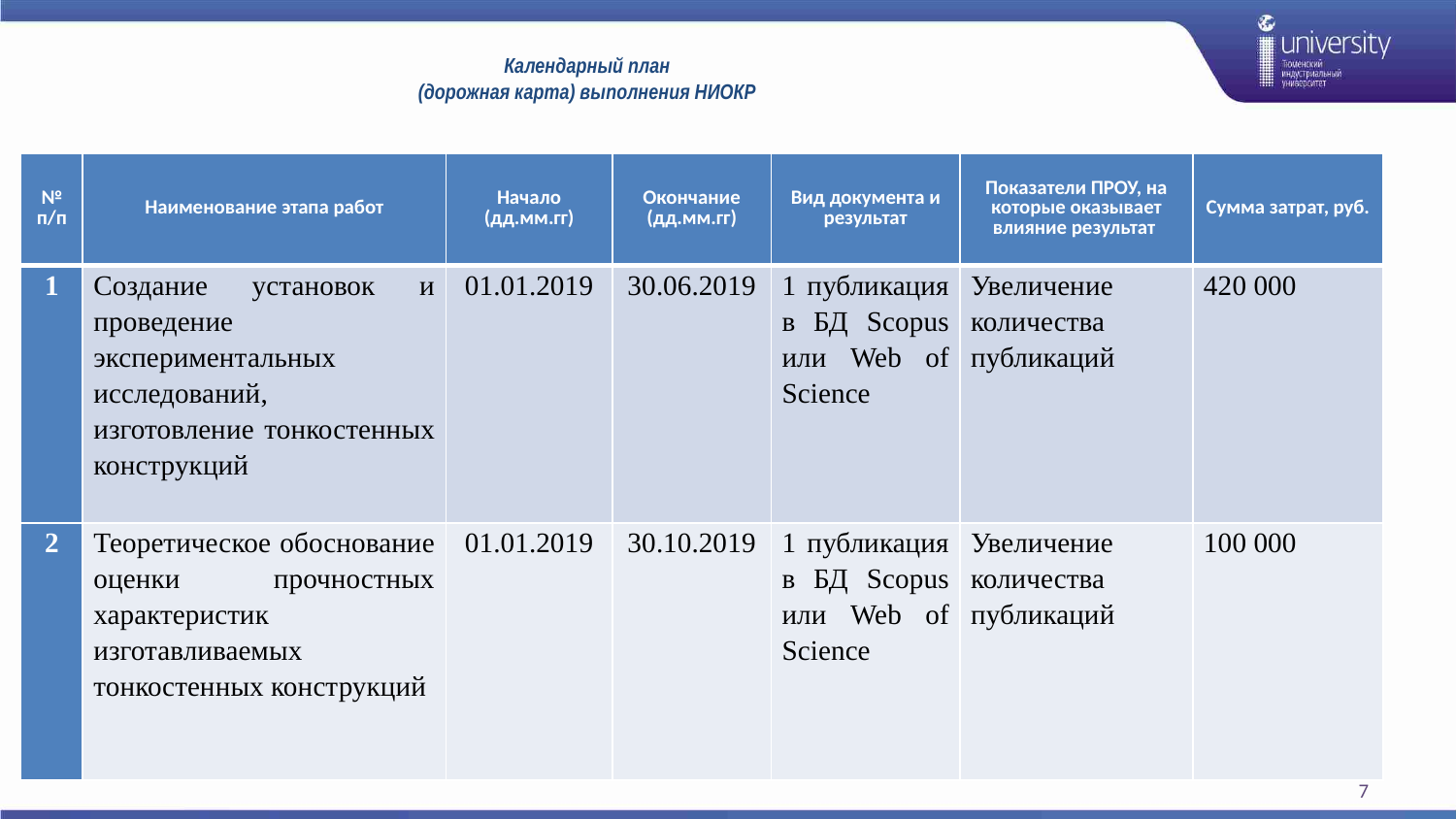

# Календарный план (дорожная карта) выполнения НИОКР

| № п/п | Наименование этапа работ | Начало (дд.мм.гг) | Окончание (дд.мм.гг) | Вид документа и результат | Показатели ПРОУ, на которые оказывает влияние результат | Сумма затрат, руб. |
| --- | --- | --- | --- | --- | --- | --- |
| 1 | Создание установок и проведение экспериментальных исследований, изготовление тонкостенных конструкций | 01.01.2019 | 30.06.2019 | 1 публикация в БД Scopus или Web of Science | Увеличение количества публикаций | 420 000 |
| 2 | Теоретическое обоснование оценки прочностных характеристик изготавливаемых тонкостенных конструкций | 01.01.2019 | 30.10.2019 | 1 публикация в БД Scopus или Web of Science | Увеличение количества публикаций | 100 000 |
7